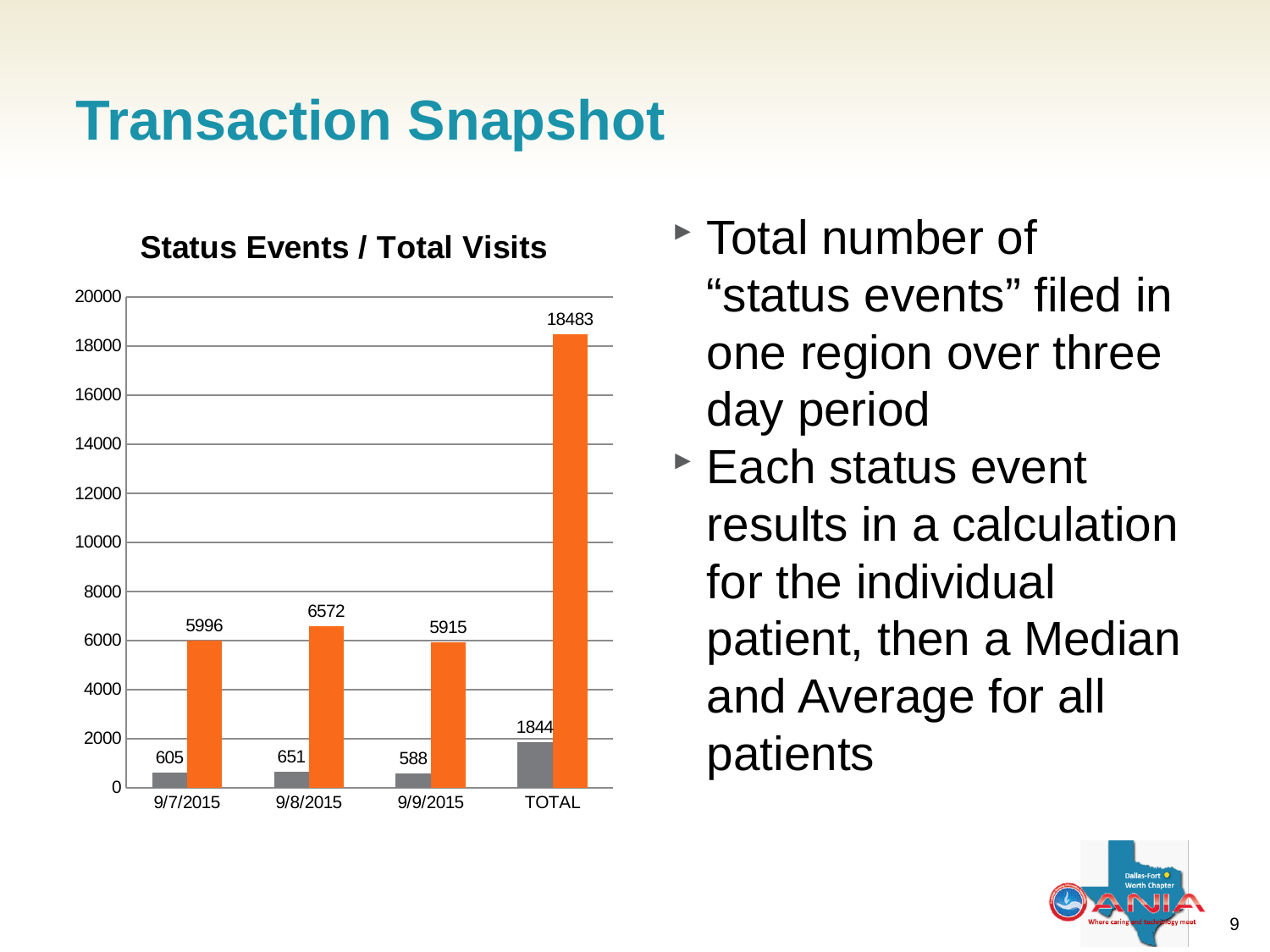

# Transaction Snapshot
Total number of “status events” filed in one region over three day period
Each status event results in a calculation for the individual patient, then a Median and Average for all patients

### Chart: Status Events / Total Visits

| Category | Total Visits | Total Transactions |
|---|---|---|
| 9/7/2015 | 605.0 | 5996.0 |
| 9/8/2015 | 651.0 | 6572.0 |
| 9/9/2015 | 588.0 | 5915.0 |
| TOTAL | 1844.0 | 18483.0 |
9